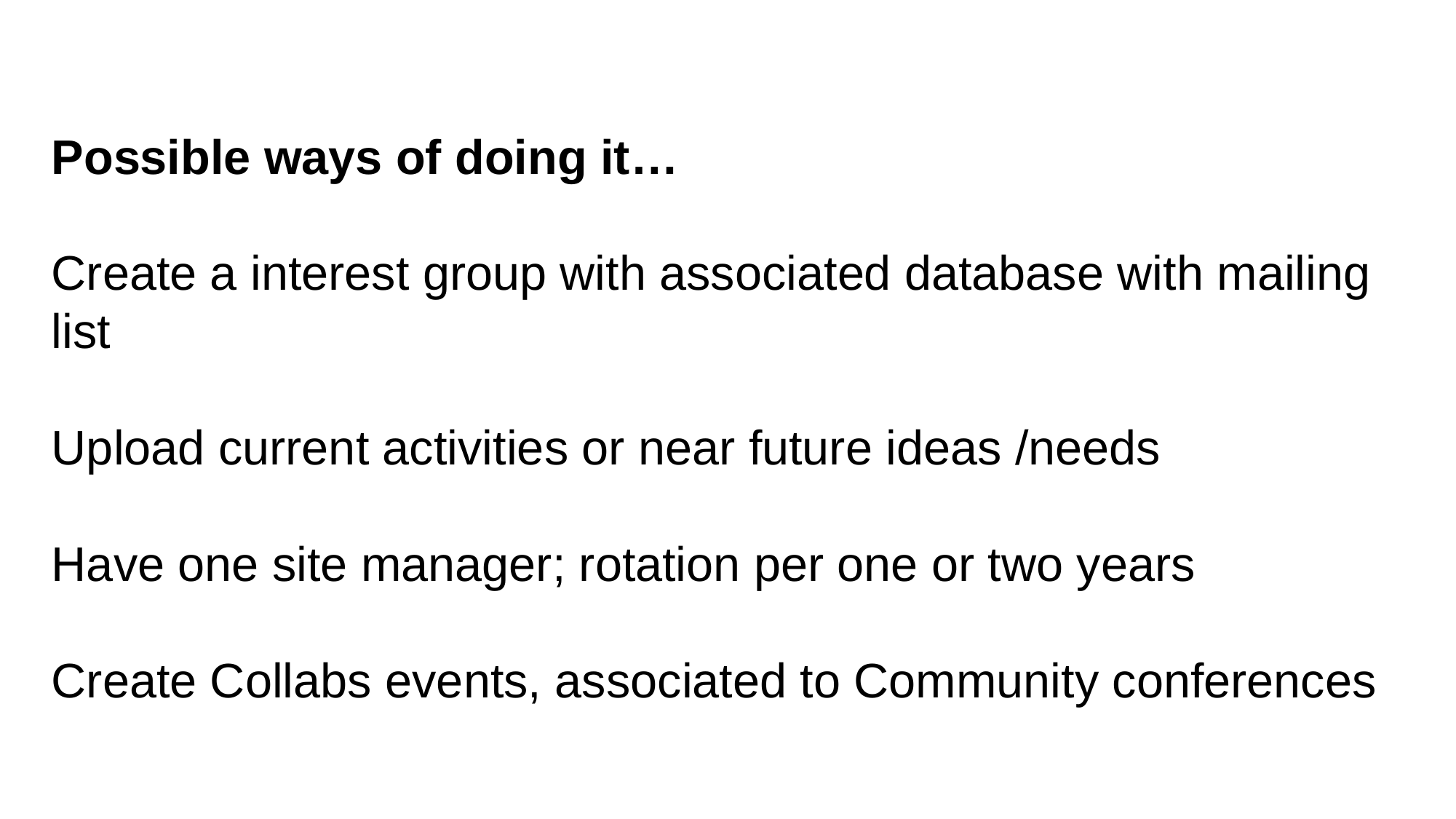

Possible ways of doing it…

Create a interest group with associated database with mailing list

Upload current activities or near future ideas /needs

Have one site manager; rotation per one or two years

Create Collabs events, associated to Community conferences